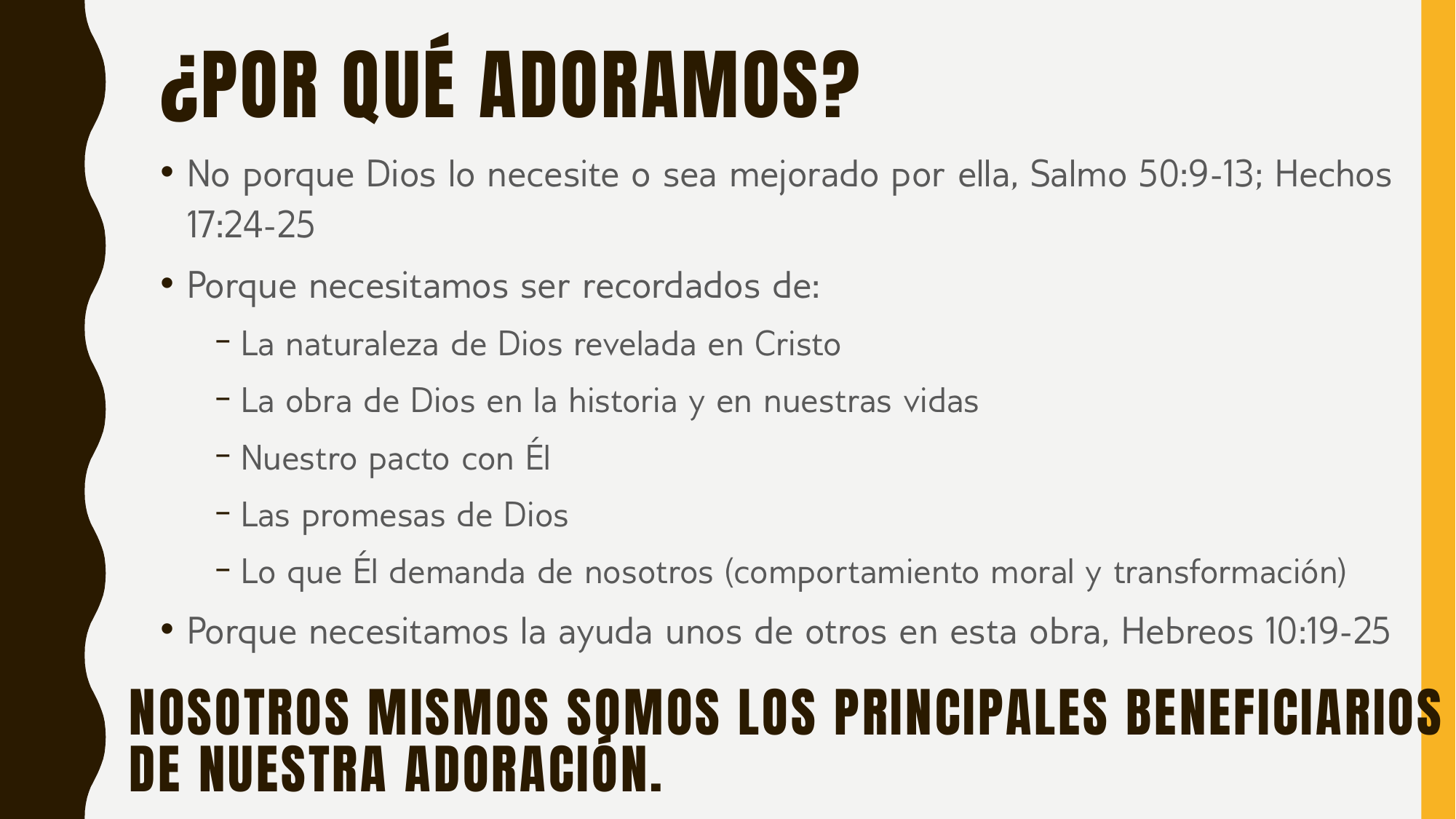

# ¿Por qué adoramos?
No porque Dios lo necesite o sea mejorado por ella, Salmo 50:9-13; Hechos 17:24-25
Porque necesitamos ser recordados de:
La naturaleza de Dios revelada en Cristo
La obra de Dios en la historia y en nuestras vidas
Nuestro pacto con Él
Las promesas de Dios
Lo que Él demanda de nosotros (comportamiento moral y transformación)
Porque necesitamos la ayuda unos de otros en esta obra, Hebreos 10:19-25
Nosotros mismos Somos los principales beneficiarios de nuestra adoración.